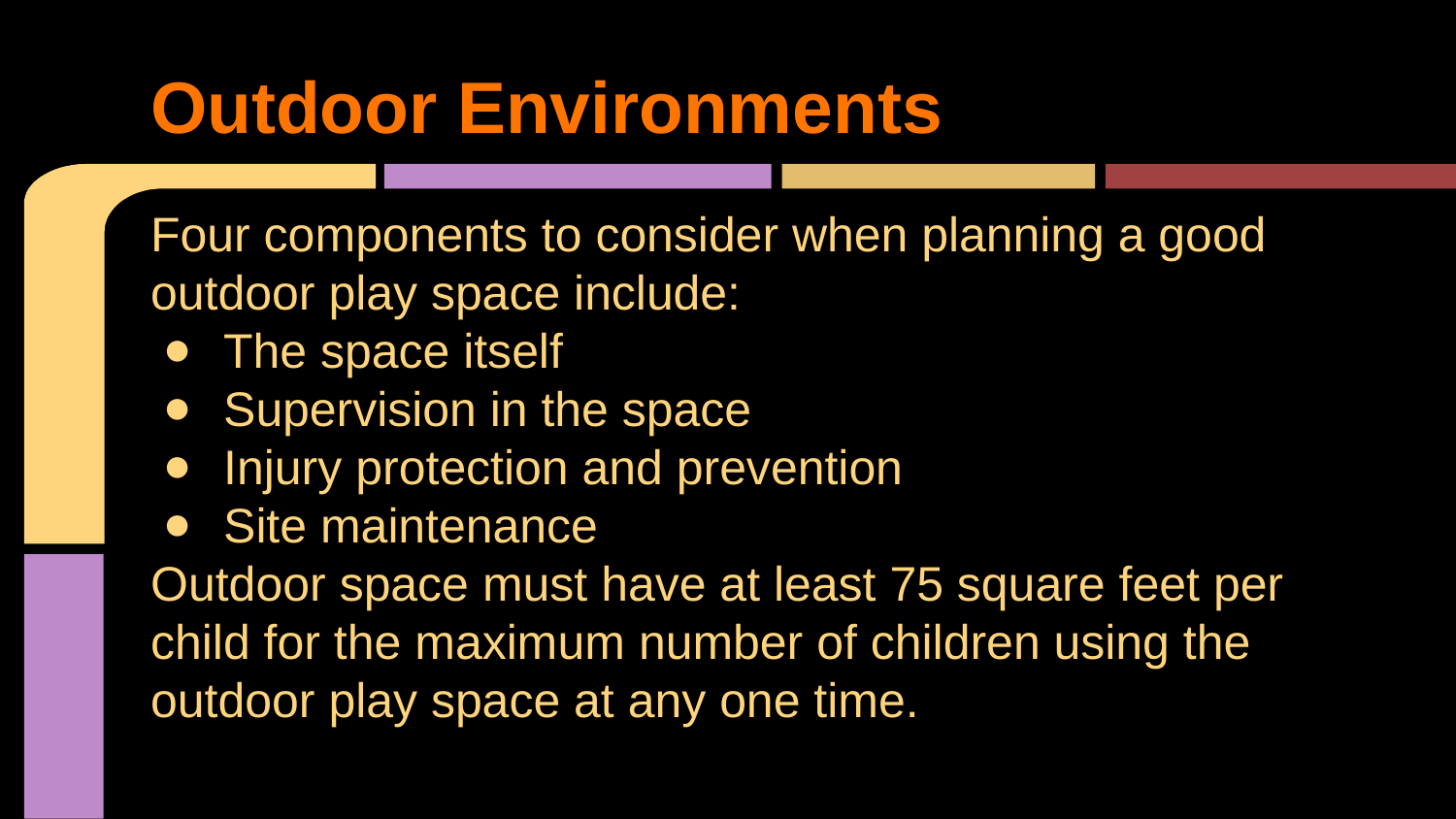

# Outdoor Environments
Four components to consider when planning a good outdoor play space include:
The space itself
Supervision in the space
Injury protection and prevention
Site maintenance
Outdoor space must have at least 75 square feet per child for the maximum number of children using the outdoor play space at any one time.